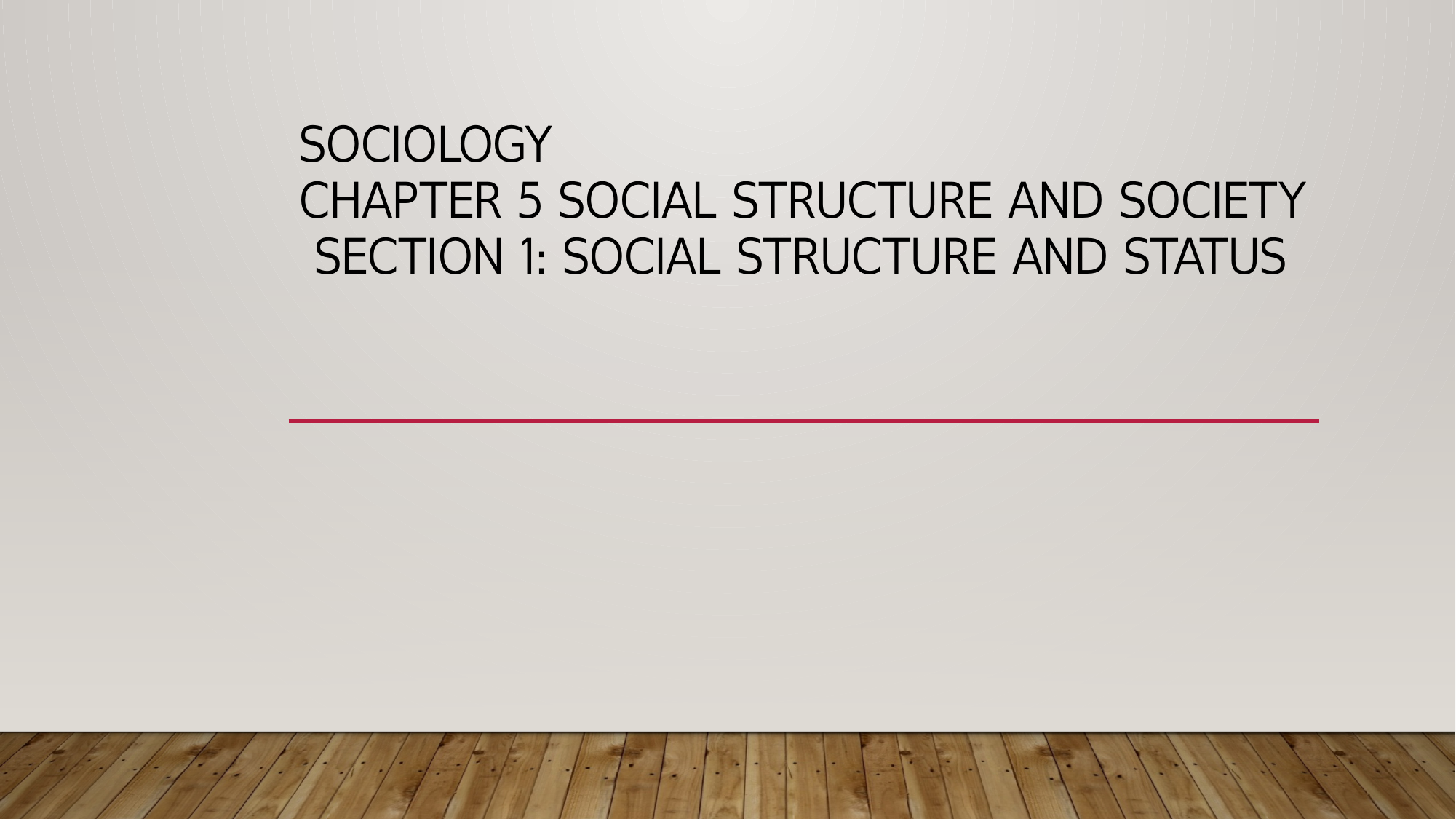

# Sociology Chapter 5 Social Structure and Society Section 1: Social Structure and Status